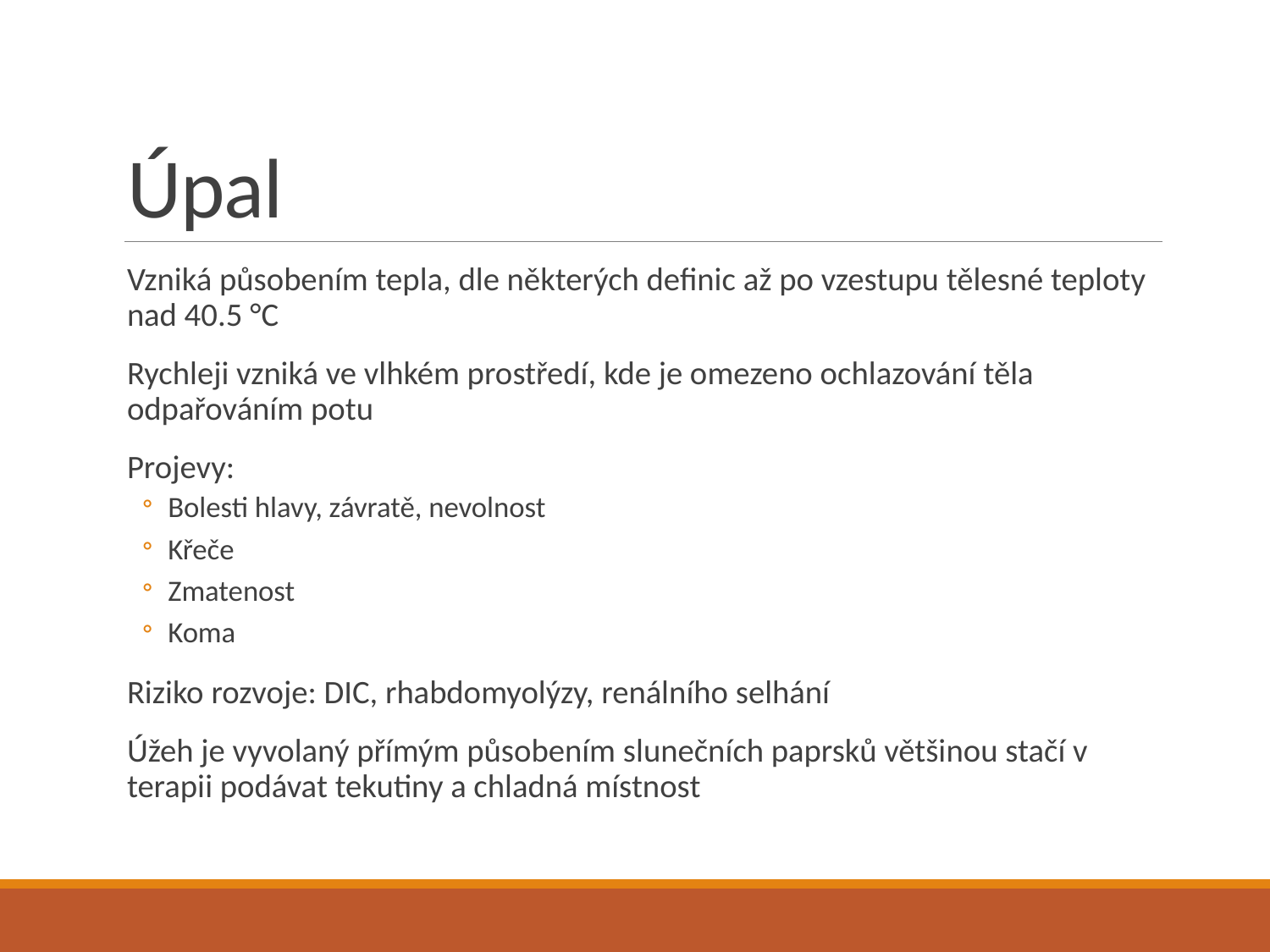

# Úpal
Vzniká působením tepla, dle některých definic až po vzestupu tělesné teploty nad 40.5 °C
Rychleji vzniká ve vlhkém prostředí, kde je omezeno ochlazování těla odpařováním potu
Projevy:
Bolesti hlavy, závratě, nevolnost
Křeče
Zmatenost
Koma
Riziko rozvoje: DIC, rhabdomyolýzy, renálního selhání
Úžeh je vyvolaný přímým působením slunečních paprsků většinou stačí v terapii podávat tekutiny a chladná místnost